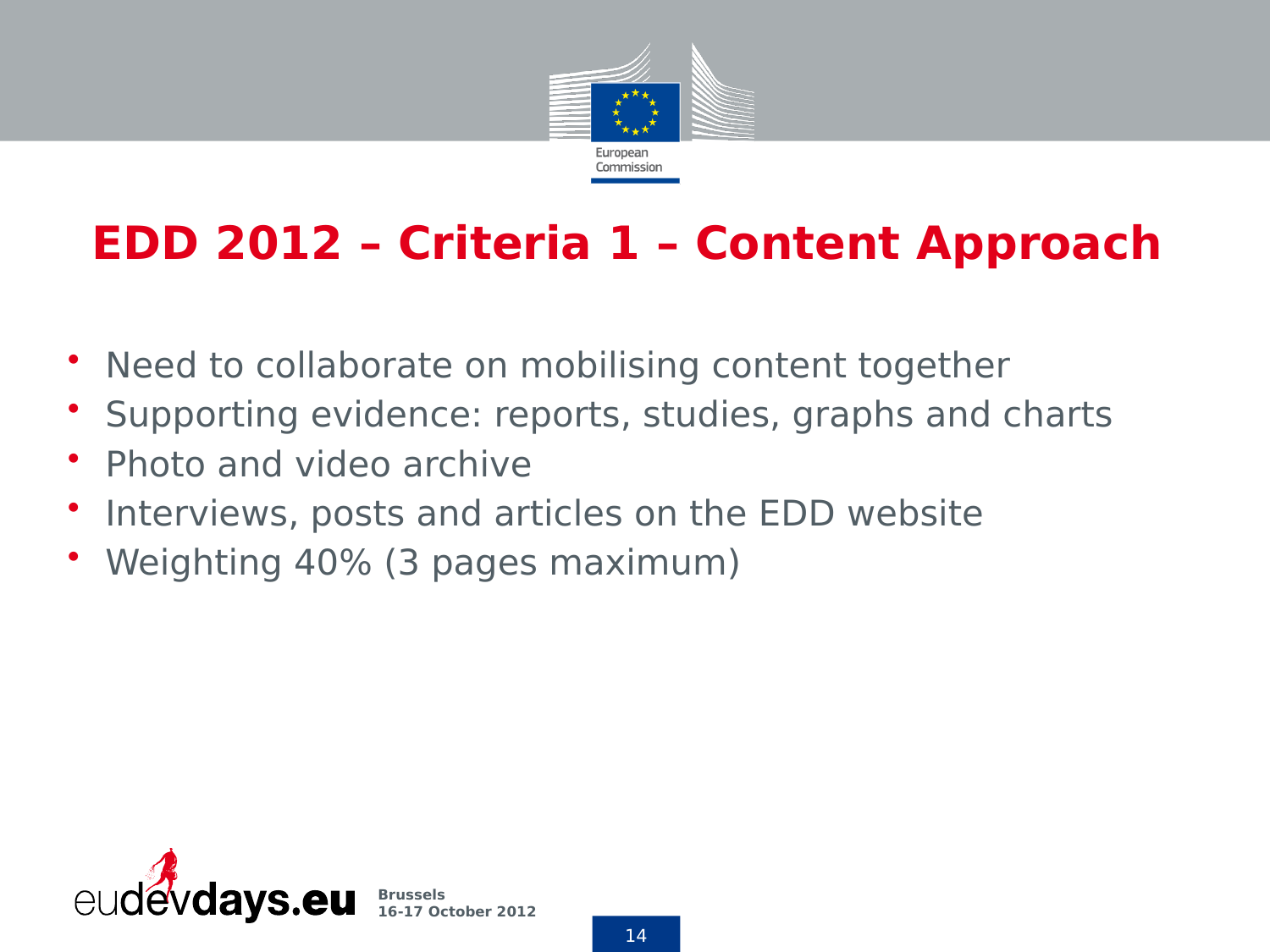

# EDD 2012 – Criteria 1 – Content Approach
Need to collaborate on mobilising content together
Supporting evidence: reports, studies, graphs and charts
Photo and video archive
Interviews, posts and articles on the EDD website
Weighting 40% (3 pages maximum)
Brussels
16-17 October 2012
14